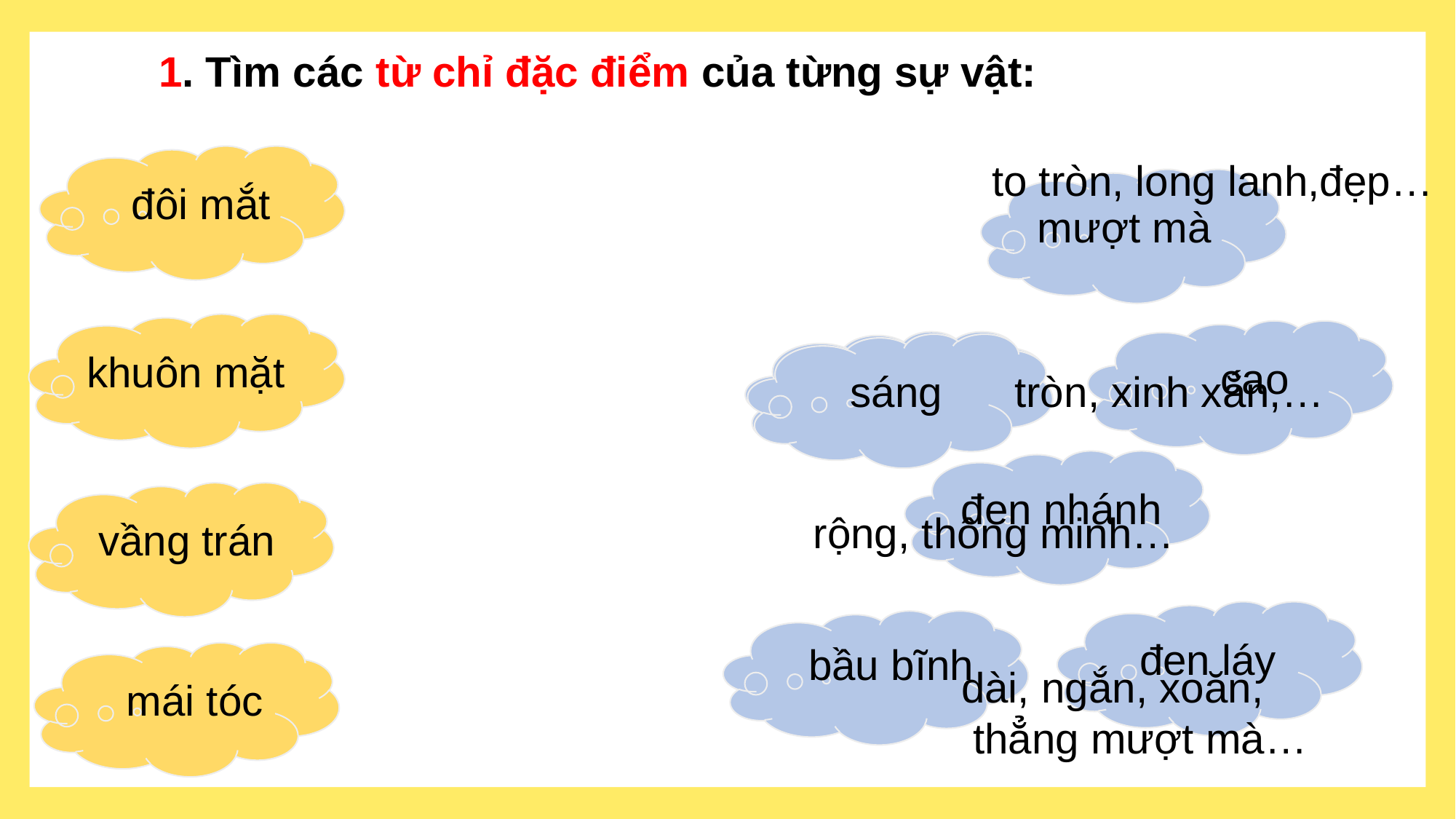

1. Tìm các từ chỉ đặc điểm của từng sự vật:

đôi mắt
to tròn, long lanh,đẹp…

mượt mà

khuôn mặt

cao

sáng

sáng
tròn, xinh xắn,…

đen nhánh

vầng trán
rộng, thông minh…

đen láy

bầu bĩnh

mái tóc
dài, ngắn, xoăn,
 thẳng mượt mà…